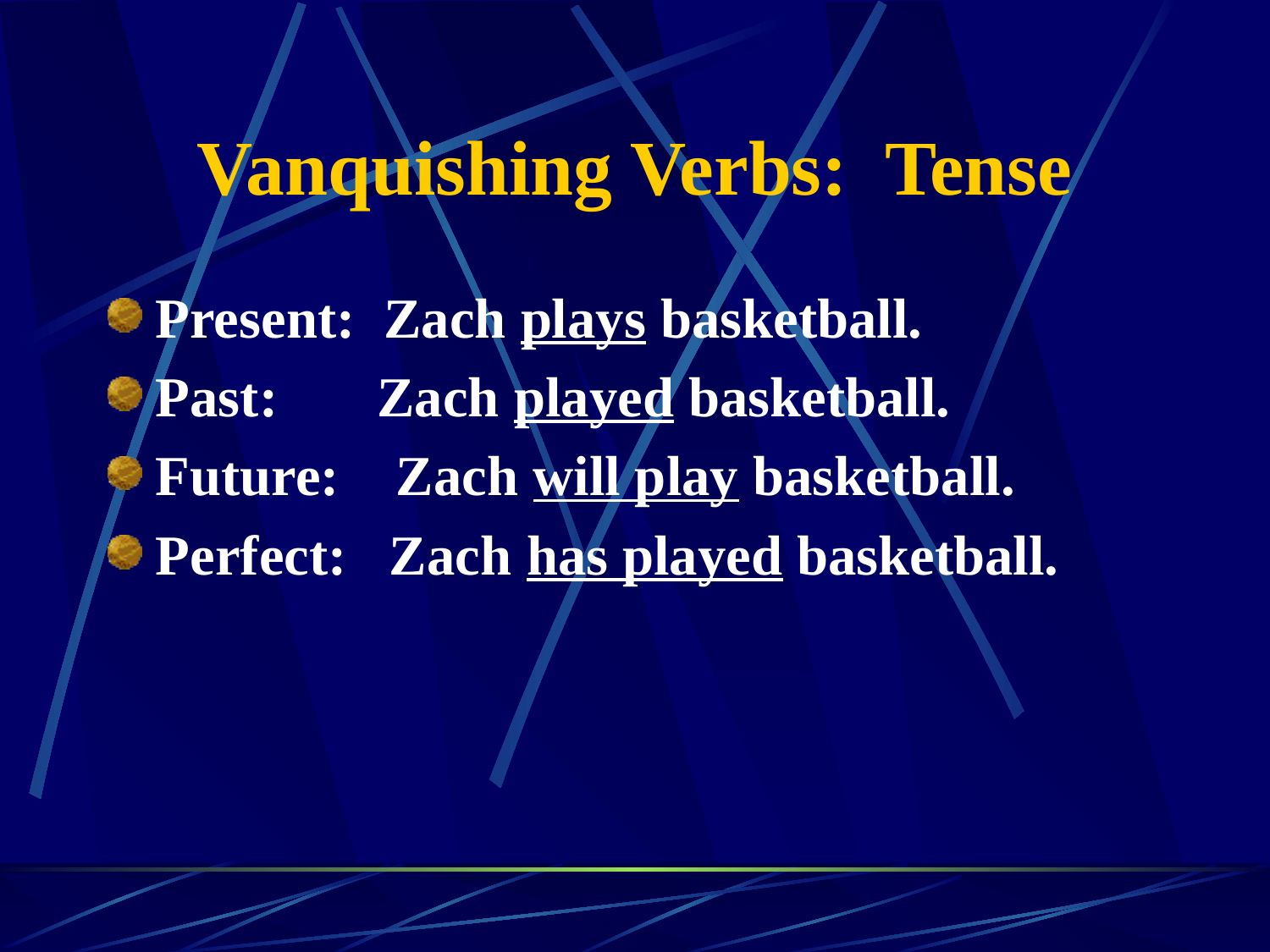

# Vanquishing Verbs:  Tense
Present:  Zach plays basketball.
Past:       Zach played basketball.
Future:    Zach will play basketball.
Perfect:   Zach has played basketball.